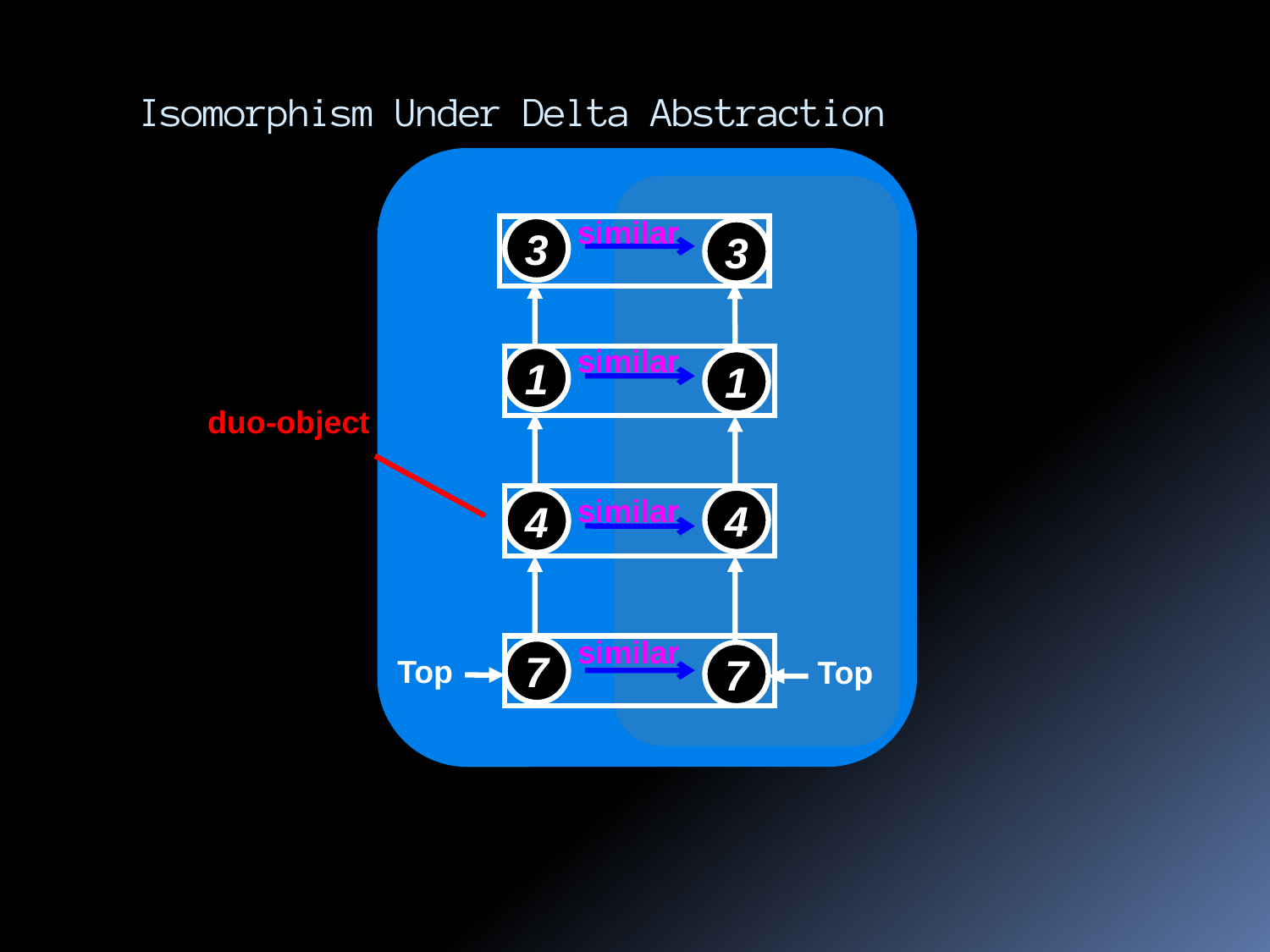

# Isomorphism Under Delta Abstraction

similar

3
3

similar

1
1

duo-object

similar

4
4

similar

7
7
Top
Top